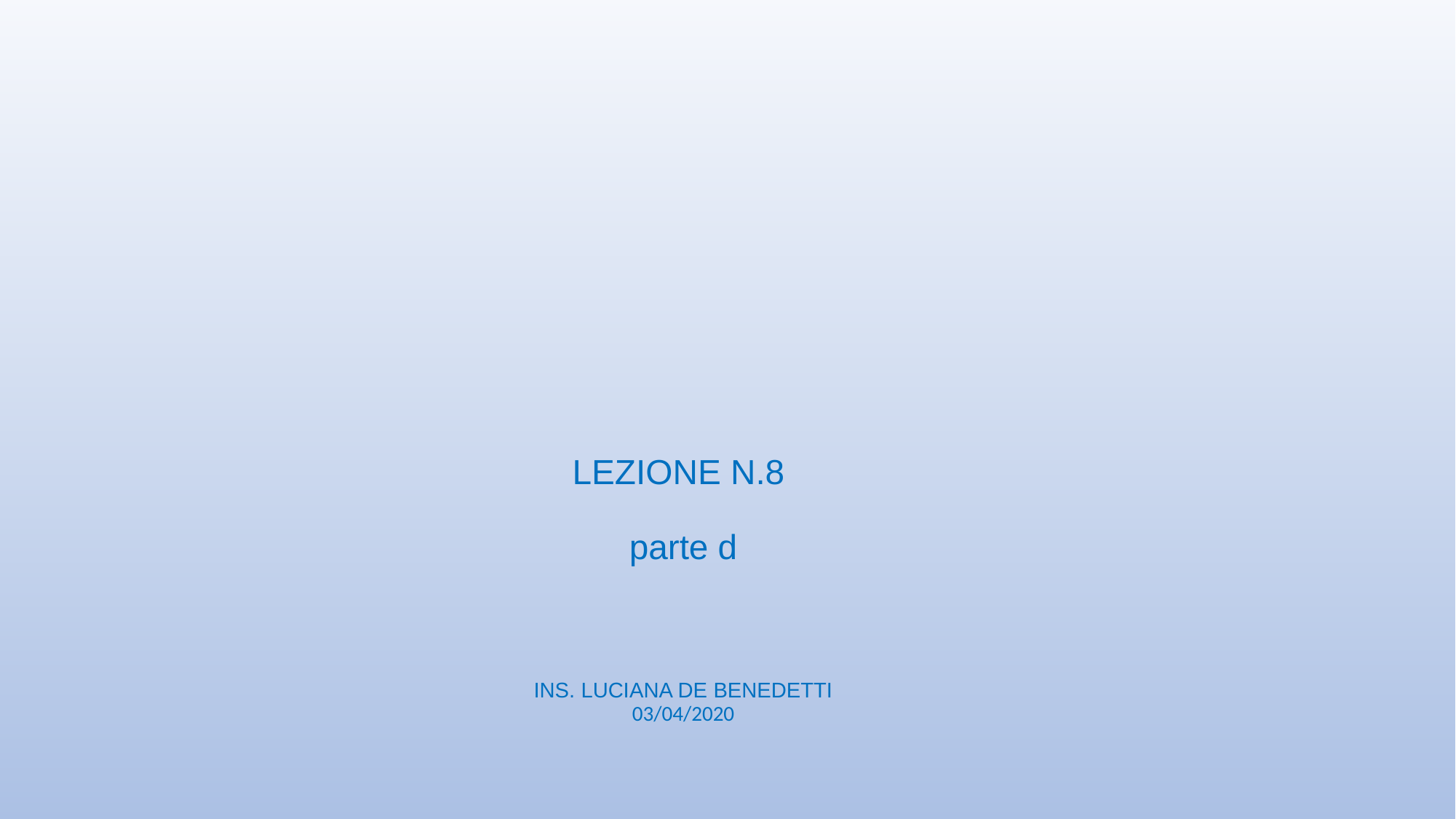

# LEZIONE N.8 parte d INS. LUCIANA DE BENEDETTI 03/04/2020